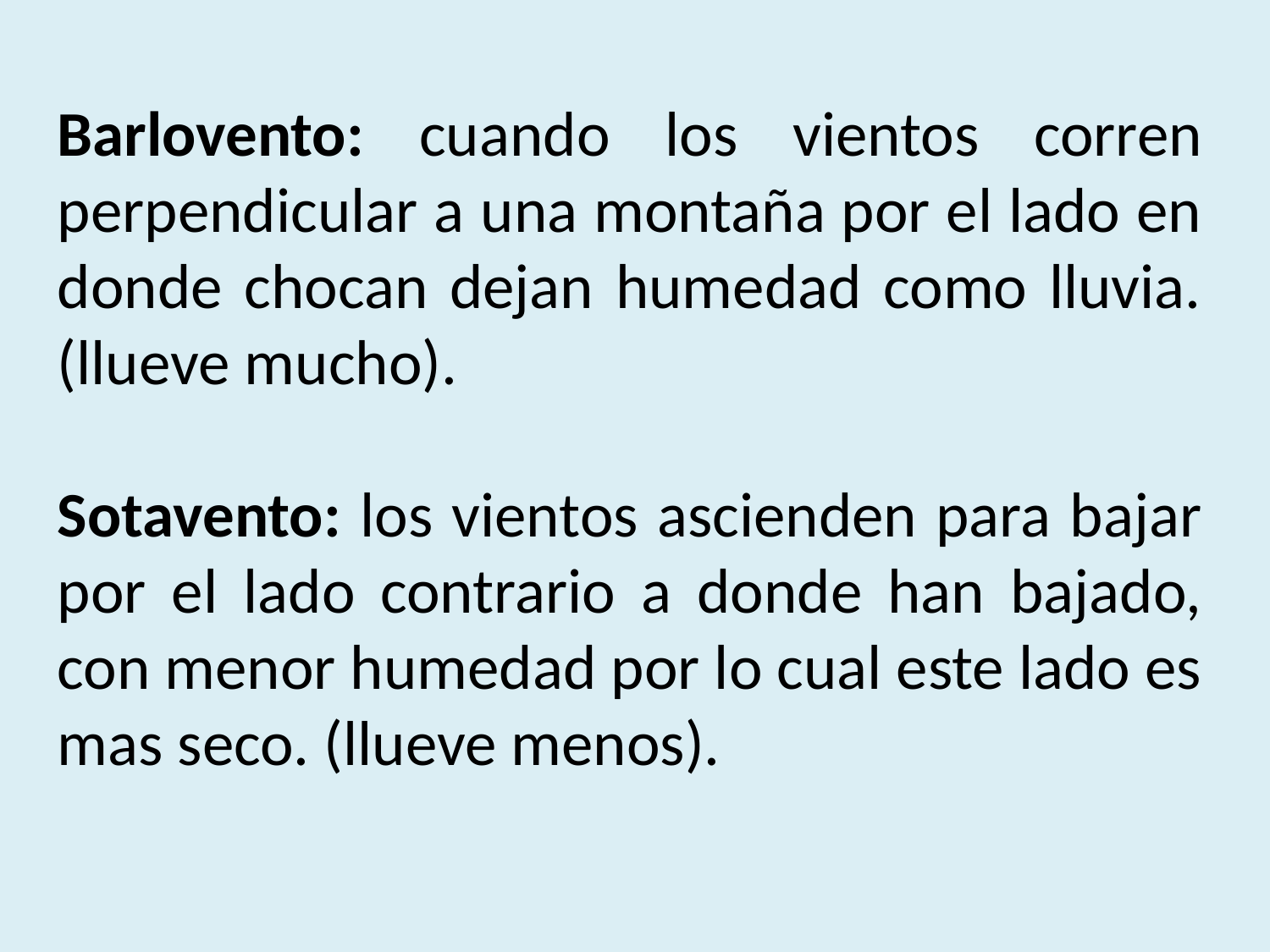

Barlovento: cuando los vientos corren perpendicular a una montaña por el lado en donde chocan dejan humedad como lluvia. (llueve mucho).

Sotavento: los vientos ascienden para bajar por el lado contrario a donde han bajado, con menor humedad por lo cual este lado es mas seco. (llueve menos).